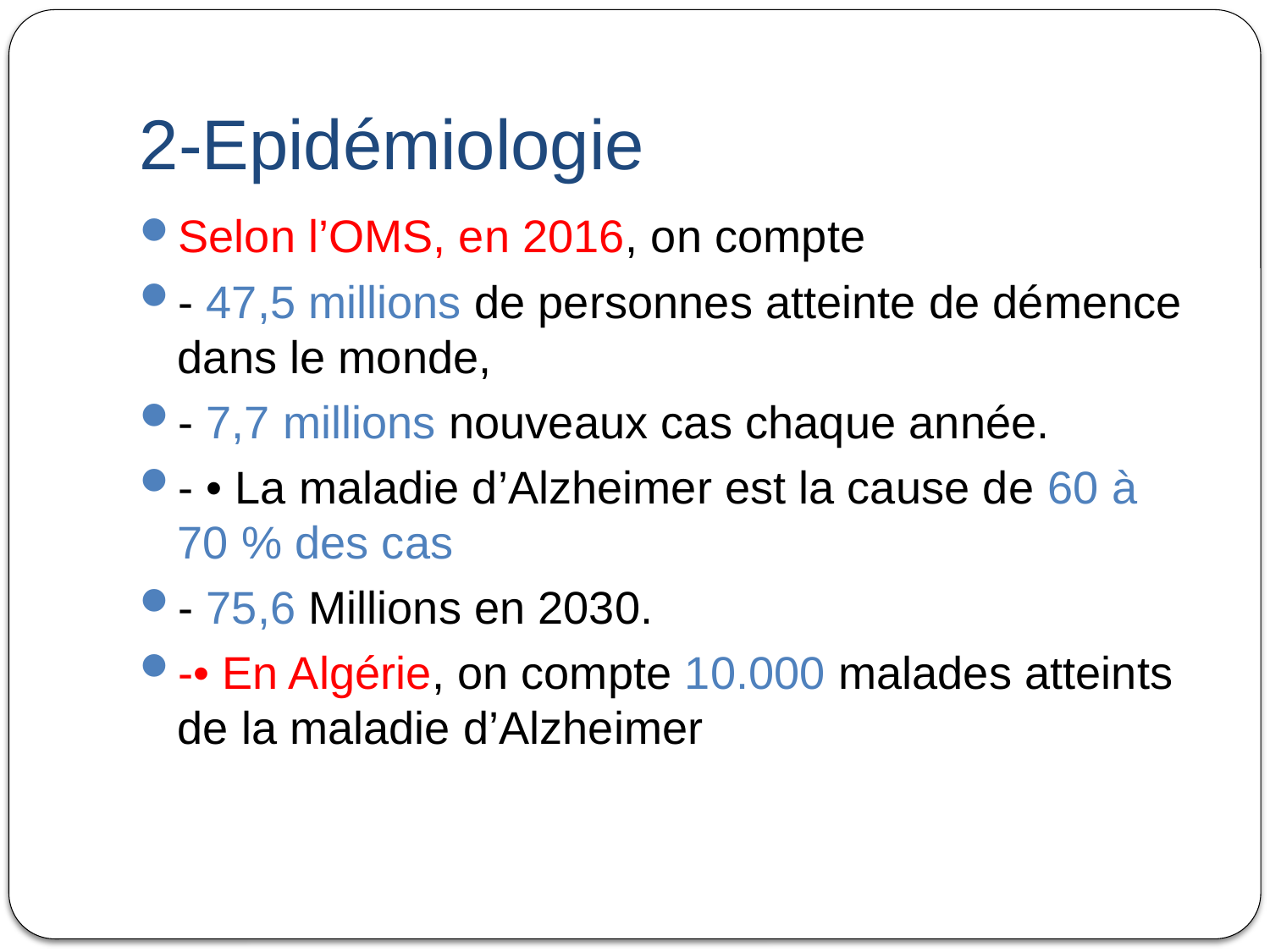

# 2-Epidémiologie
Selon l’OMS, en 2016, on compte
- 47,5 millions de personnes atteinte de démence dans le monde,
- 7,7 millions nouveaux cas chaque année.
- • La maladie d’Alzheimer est la cause de 60 à 70 % des cas
- 75,6 Millions en 2030.
-• En Algérie, on compte 10.000 malades atteints de la maladie d’Alzheimer